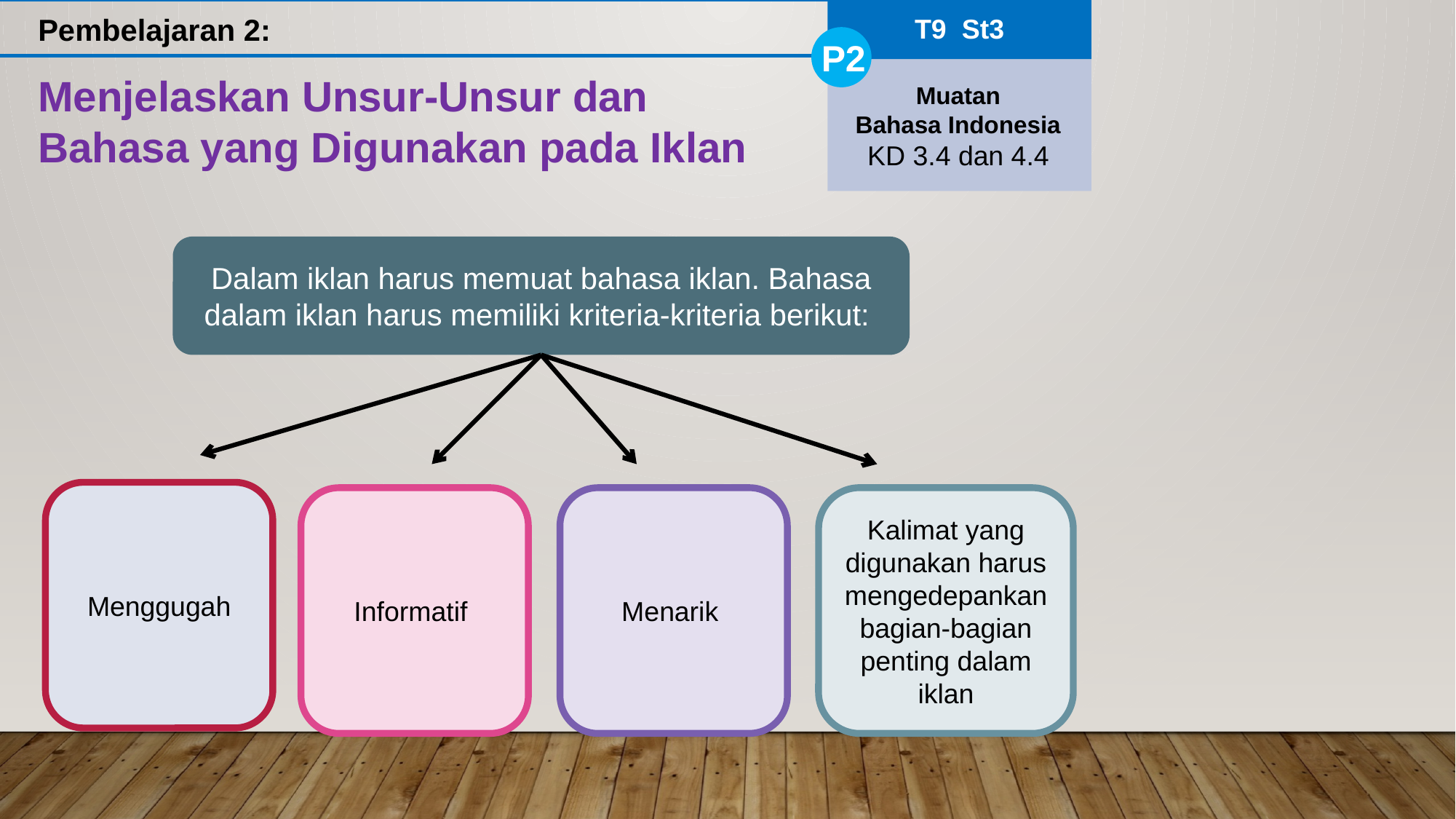

Pembelajaran 2:
T9  St3

P2

Muatan
Bahasa Indonesia
KD 3.4 dan 4.4
Menjelaskan Unsur-Unsur dan Bahasa yang Digunakan pada Iklan
Dalam iklan harus memuat bahasa iklan. Bahasa dalam iklan harus memiliki kriteria-kriteria berikut:
Menggugah
Informatif
Menarik
Kalimat yang digunakan harus mengedepankan bagian-bagian penting dalam iklan